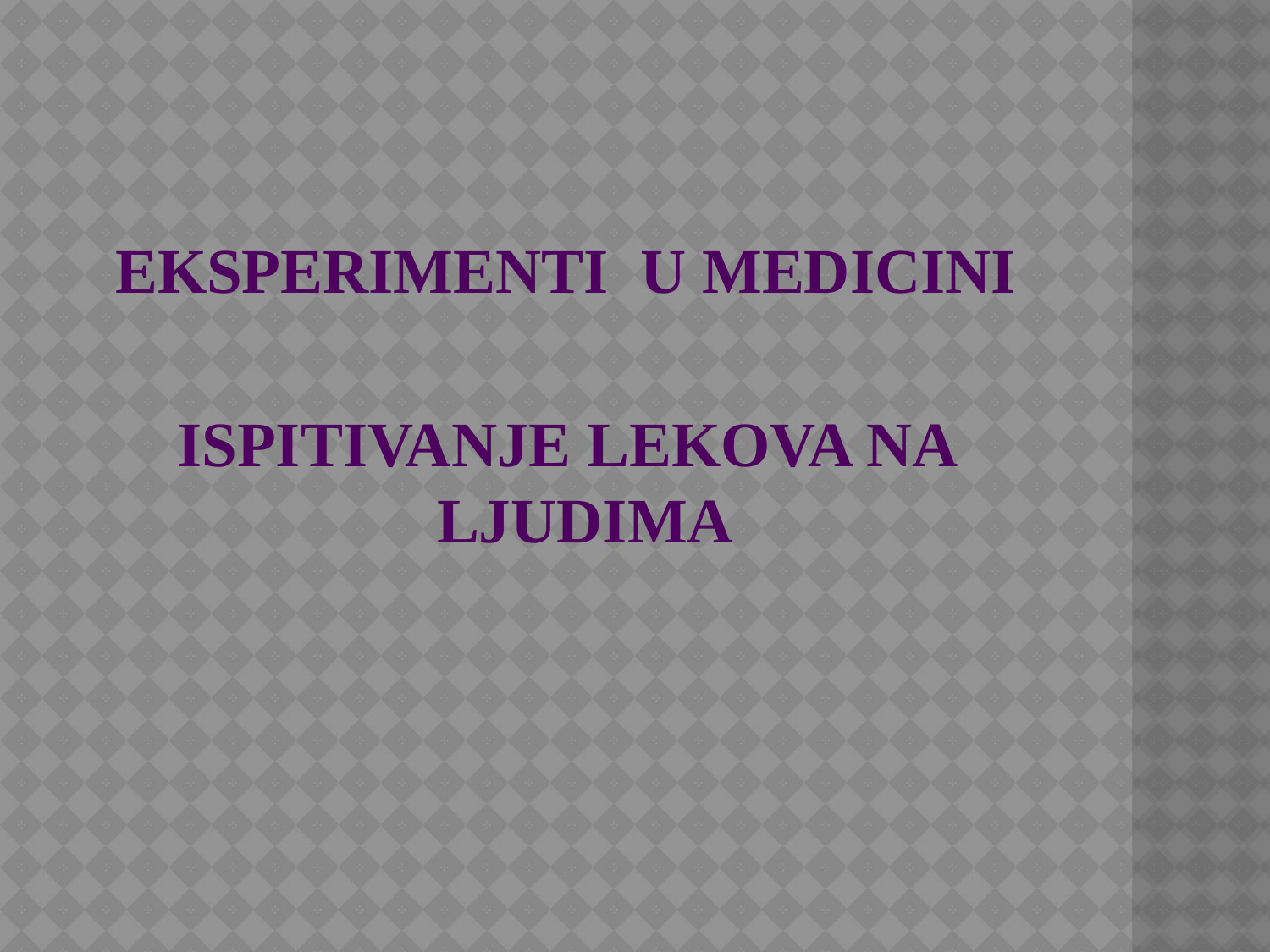

EKSPERIMENTI  U MEDICINI

ISPITIVANJE LEKOVA NA LJUDIMA